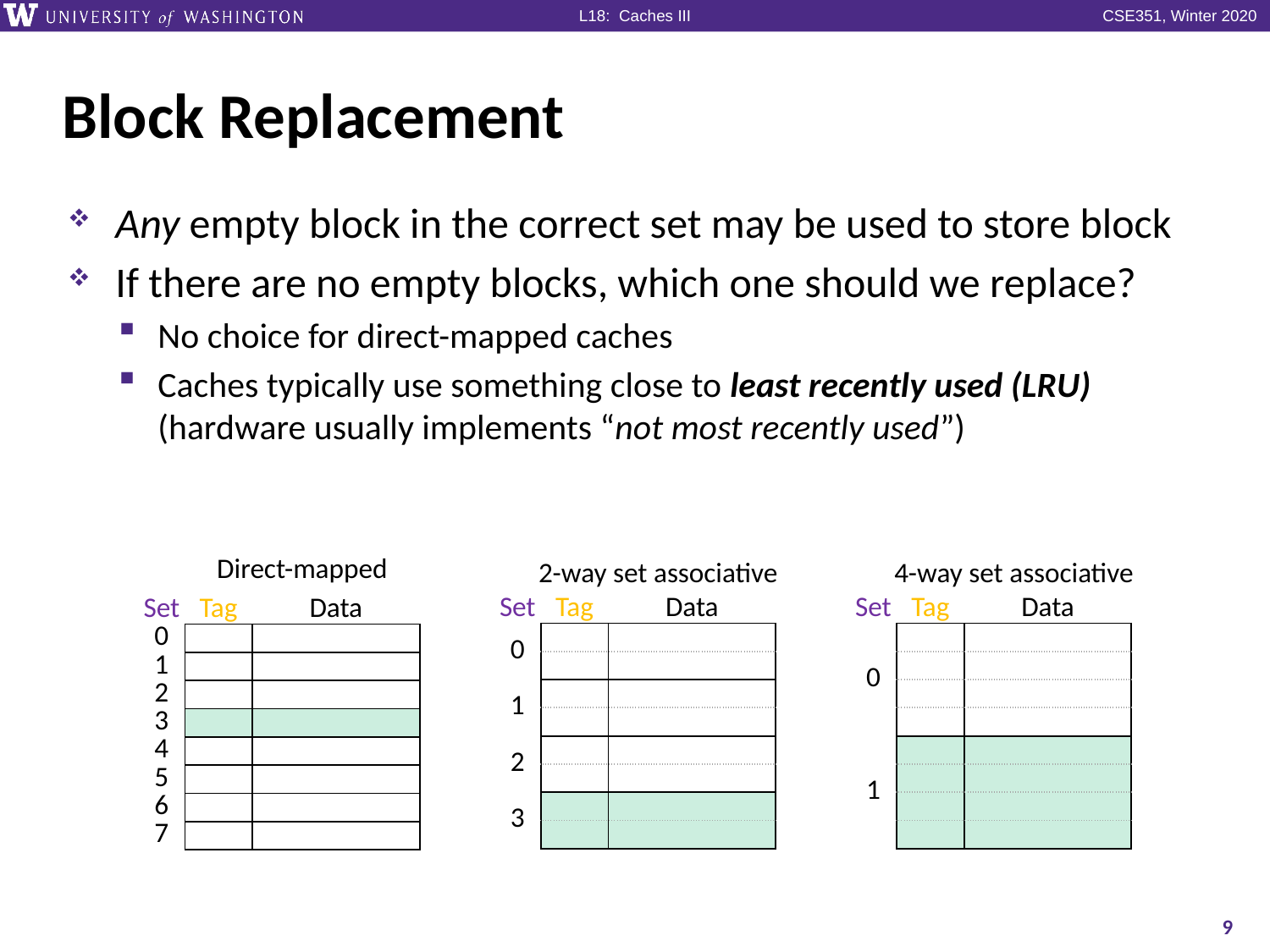

# Block Replacement
Any empty block in the correct set may be used to store block
If there are no empty blocks, which one should we replace?
No choice for direct-mapped caches
Caches typically use something close to least recently used (LRU)
(hardware usually implements “not most recently used”)
2-way set associative
Direct-mapped
4-way set associative
| Set | Tag | Data |
| --- | --- | --- |
| 0 |  |  |
|  |  |  |
| 1 |  |  |
|  |  |  |
| 2 |  |  |
|  |  |  |
| 3 |  |  |
|  |  |  |
| Set | Tag | Data |
| --- | --- | --- |
| 0 |  |  |
|  |  |  |
|  |  |  |
|  |  |  |
| 1 |  |  |
|  |  |  |
|  |  |  |
|  |  |  |
| Set | Tag | Data |
| --- | --- | --- |
| 0 |  |  |
| 1 |  |  |
| 2 |  |  |
| 3 |  |  |
| 4 |  |  |
| 5 |  |  |
| 6 |  |  |
| 7 |  |  |
9